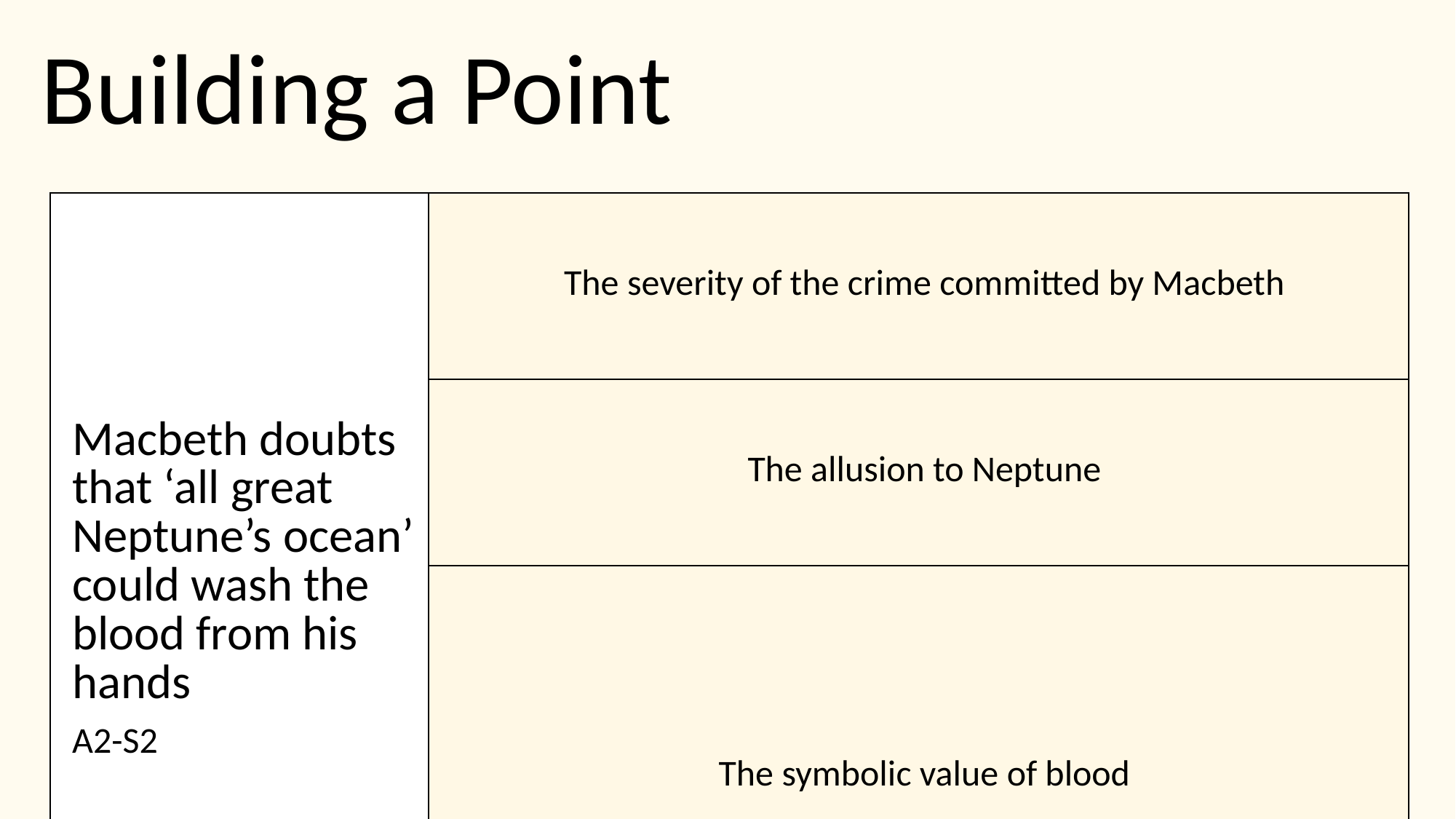

Building a Point

| Macbeth doubts that ‘all great Neptune’s ocean’ could wash the blood from his hands A2-S2 | The severity of the crime committed by Macbeth |
| --- | --- |
|  | The allusion to Neptune |
|  | The symbolic value of blood |